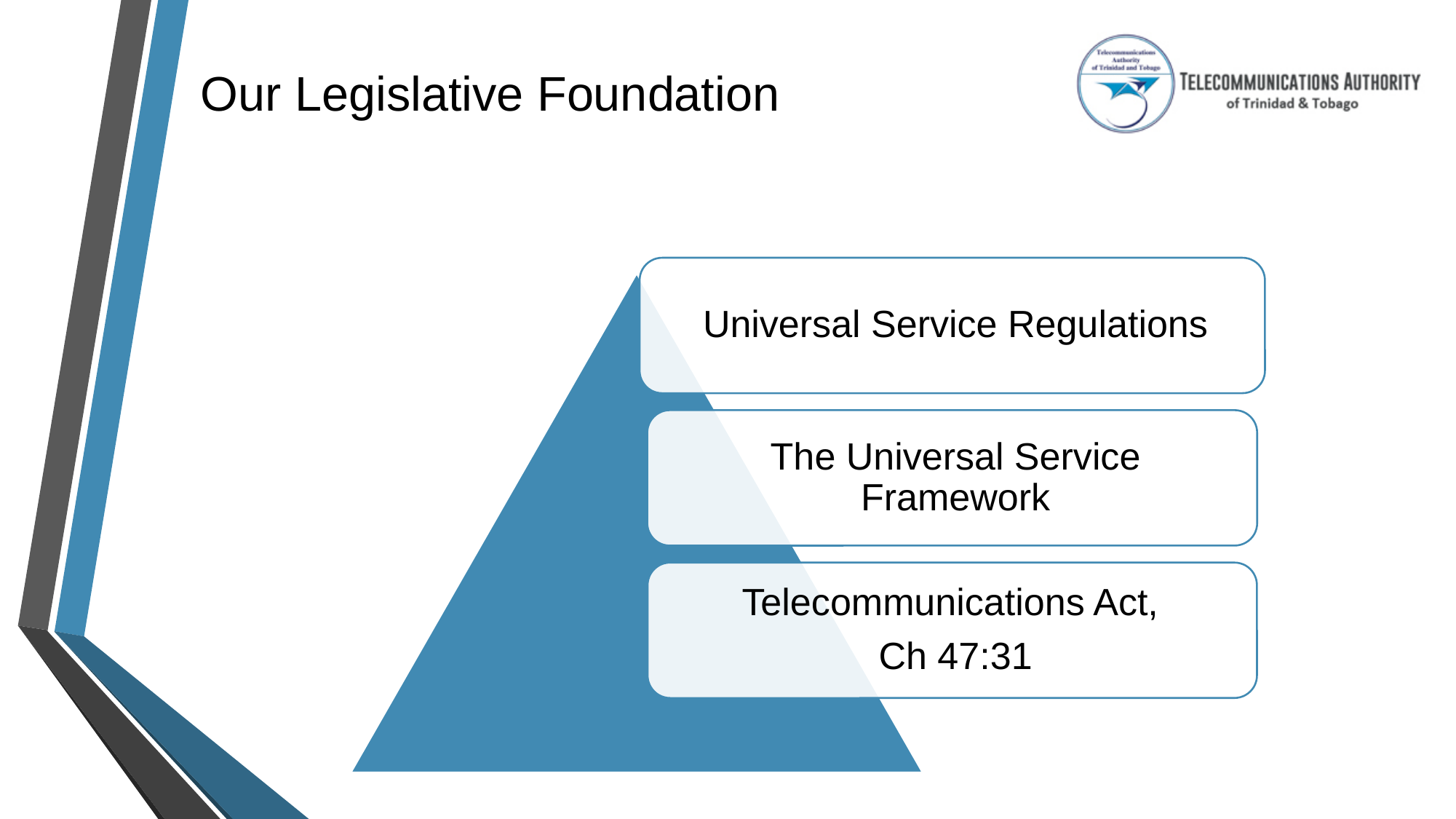

Our Legislative Foundation

Universal Service Regulations
The Universal Service Framework
Telecommunications Act,
Ch 47:31